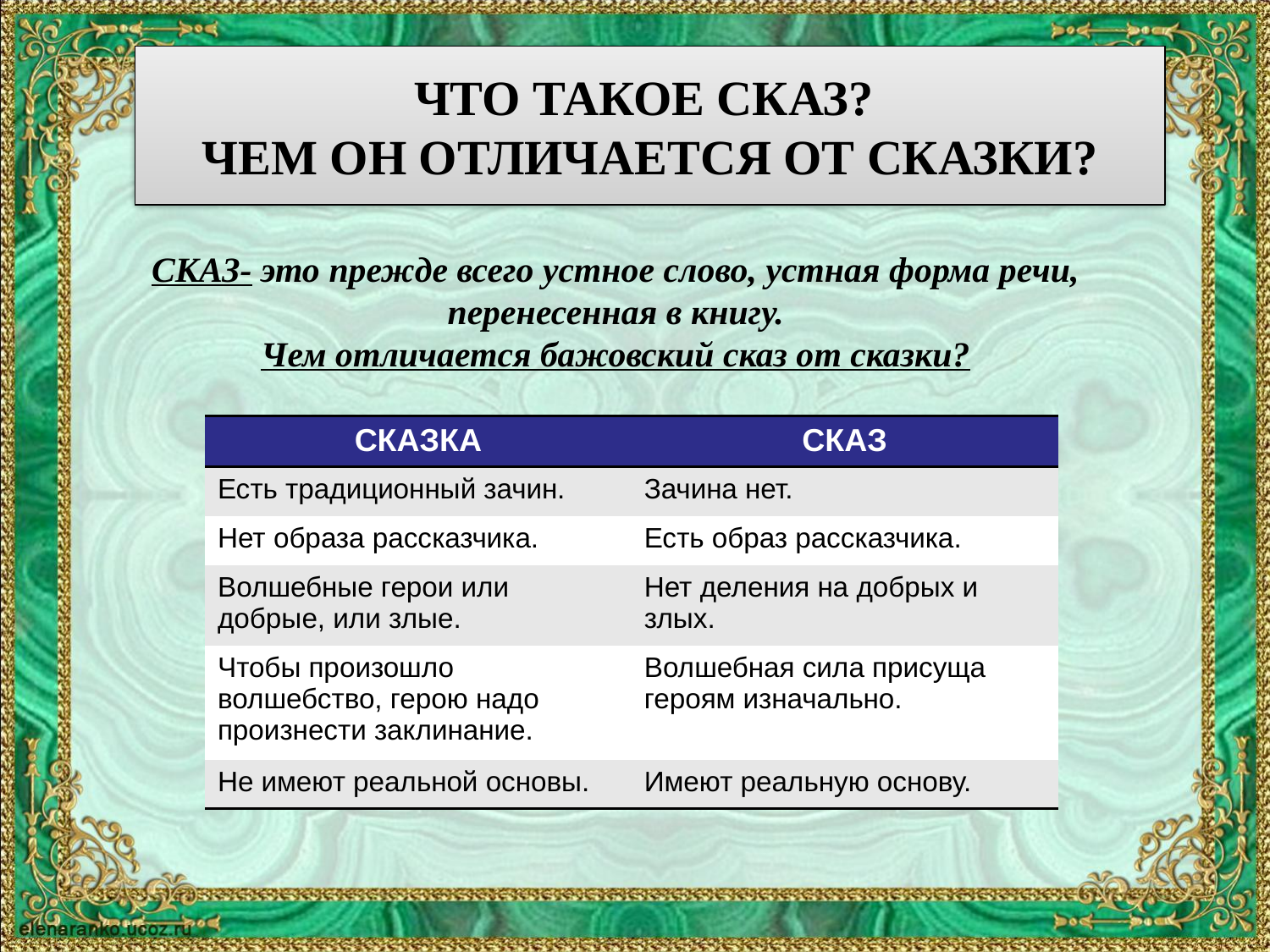

# ЧТО ТАКОЕ СКАЗ? ЧЕМ ОН ОТЛИЧАЕТСЯ ОТ СКАЗКИ?

СКАЗ- это прежде всего устное слово, устная форма речи, перенесенная в книгу.
Чем отличается бажовский сказ от сказки?

| СКАЗКА | СКАЗ |
| --- | --- |
| Есть традиционный зачин. | Зачина нет. |
| Нет образа рассказчика. | Есть образ рассказчика. |
| Волшебные герои или добрые, или злые. | Нет деления на добрых и злых. |
| Чтобы произошло волшебство, герою надо произнести заклинание. | Волшебная сила присуща героям изначально. |
| Не имеют реальной основы. | Имеют реальную основу. |